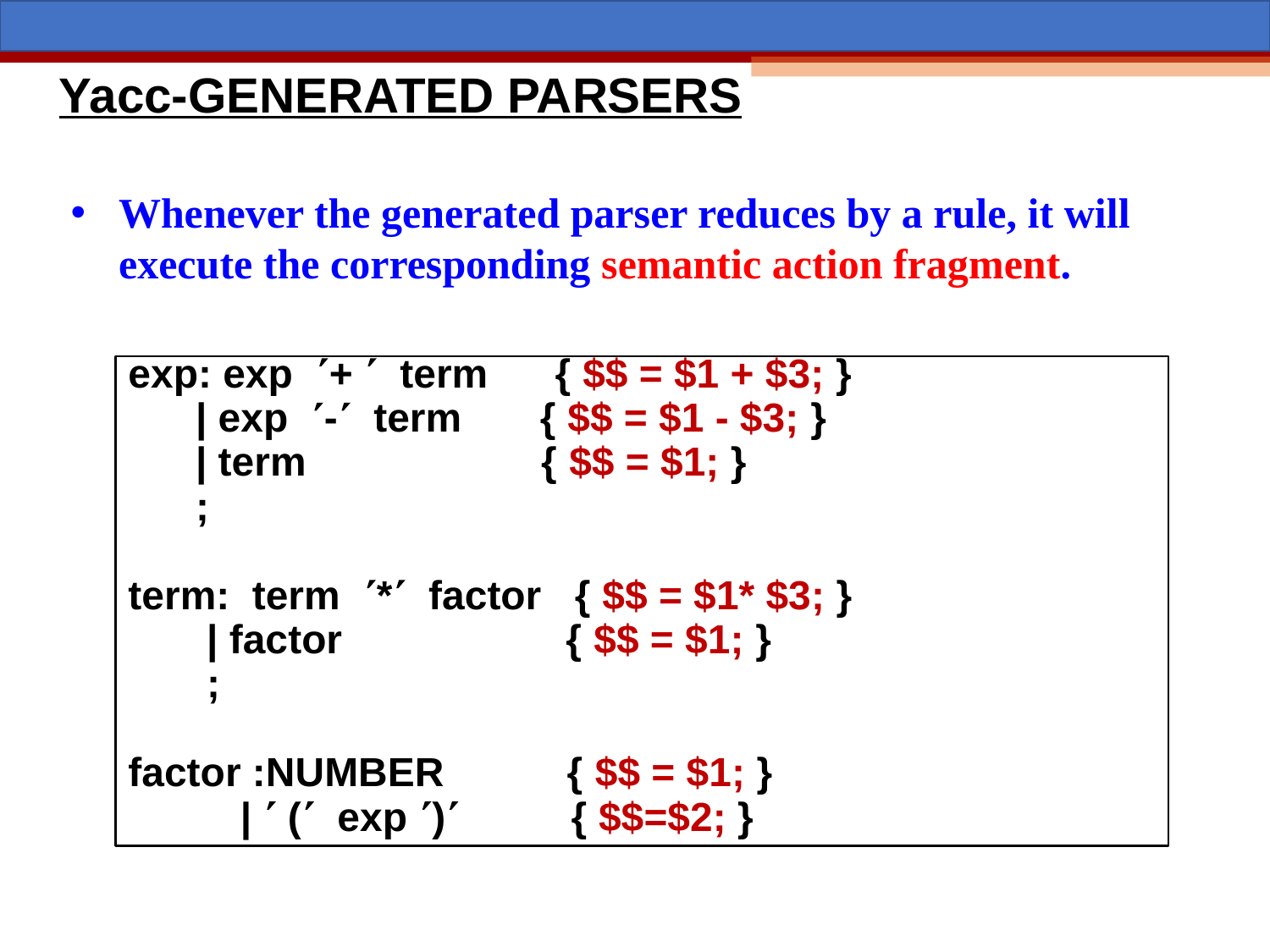

# Yacc-GENERATED PARSERS
Whenever the generated parser reduces by a rule, it will execute the corresponding semantic action fragment.
exp: exp  ′+ ′  term      { $$ = $1 + $3; }
      | exp  ′-′  term       { $$ = $1 - $3; }
      | term                     { $$ = $1; }
      ;

term:  term  ′*′  factor   { $$ = $1* $3; }
       | factor                    { $$ = $1; }
       ;

factor :NUMBER           { $$ = $1; }
          | ′ (′  exp ′)′          { $$=$2; }